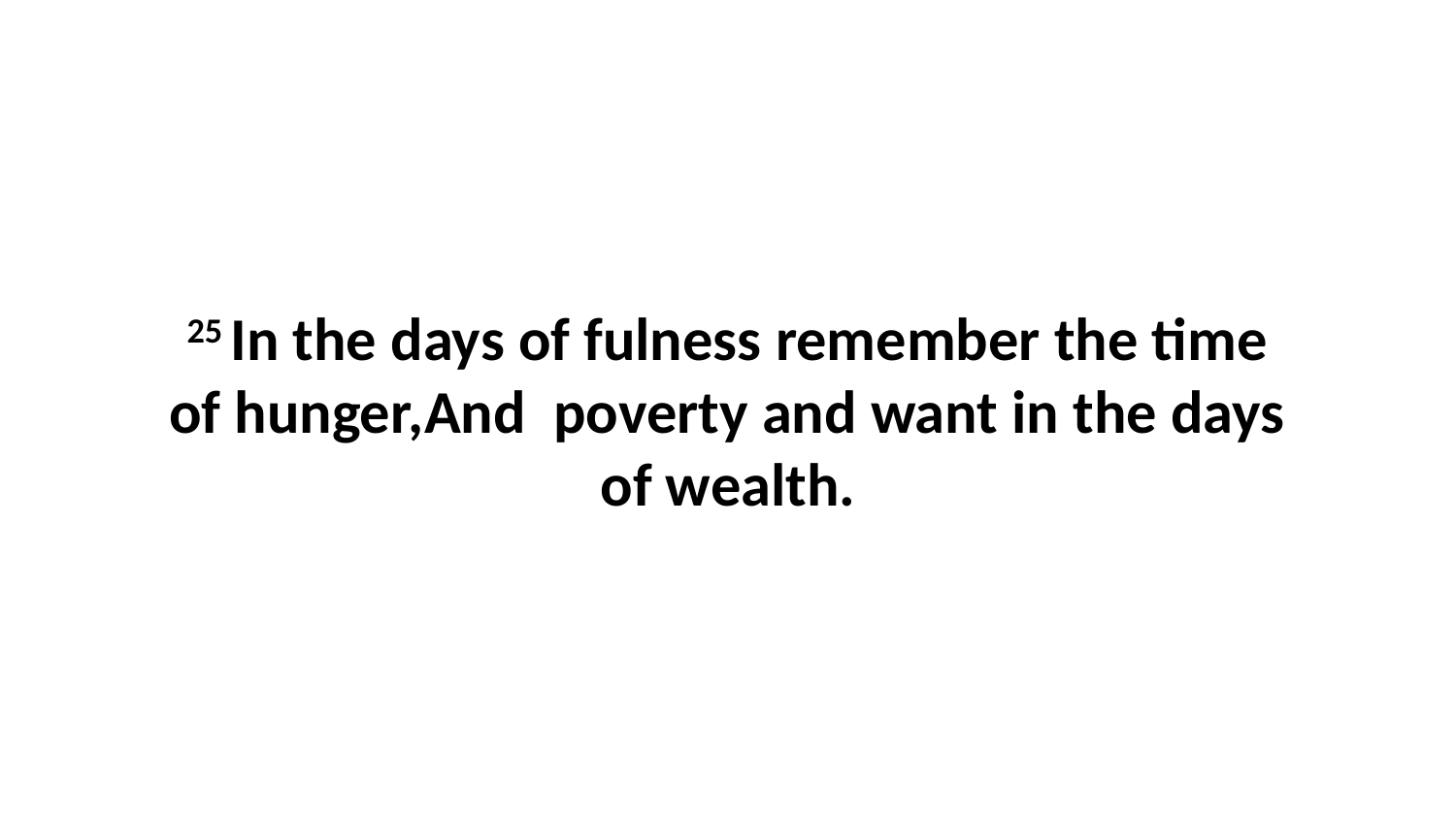

25 In the days of fulness remember the time of hunger,And  poverty and want in the days of wealth.